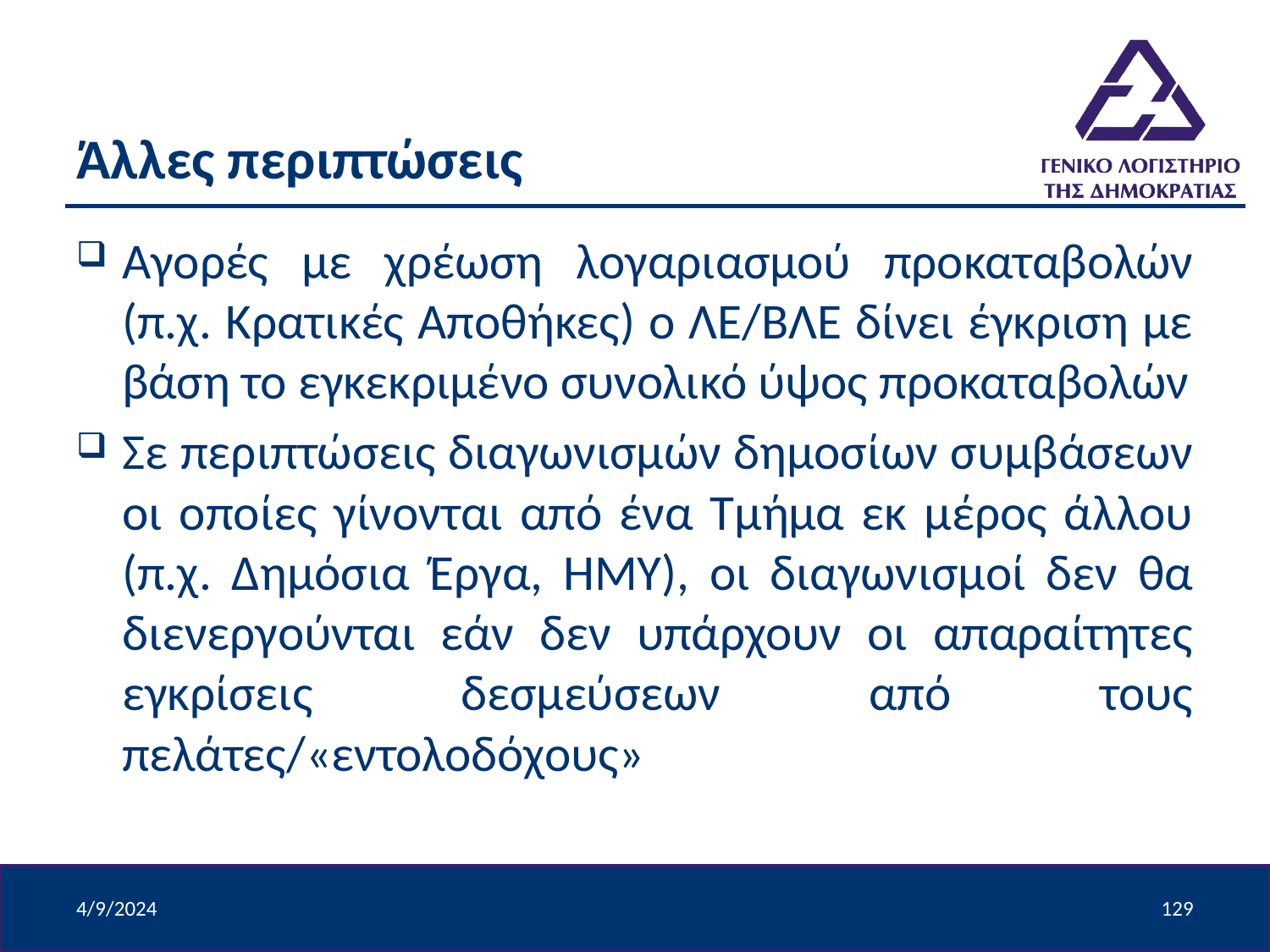

# Άλλες περιπτώσεις
Αγορές με χρέωση λογαριασμού προκαταβολών (π.χ. Κρατικές Αποθήκες) ο ΛΕ/ΒΛΕ δίνει έγκριση με βάση το εγκεκριμένο συνολικό ύψος προκαταβολών
Σε περιπτώσεις διαγωνισμών δημοσίων συμβάσεων οι οποίες γίνονται από ένα Τμήμα εκ μέρος άλλου (π.χ. Δημόσια Έργα, ΗΜΥ), οι διαγωνισμοί δεν θα διενεργούνται εάν δεν υπάρχουν οι απαραίτητες εγκρίσεις δεσμεύσεων από τους πελάτες/«εντολοδόχους»

4/9/2024
129